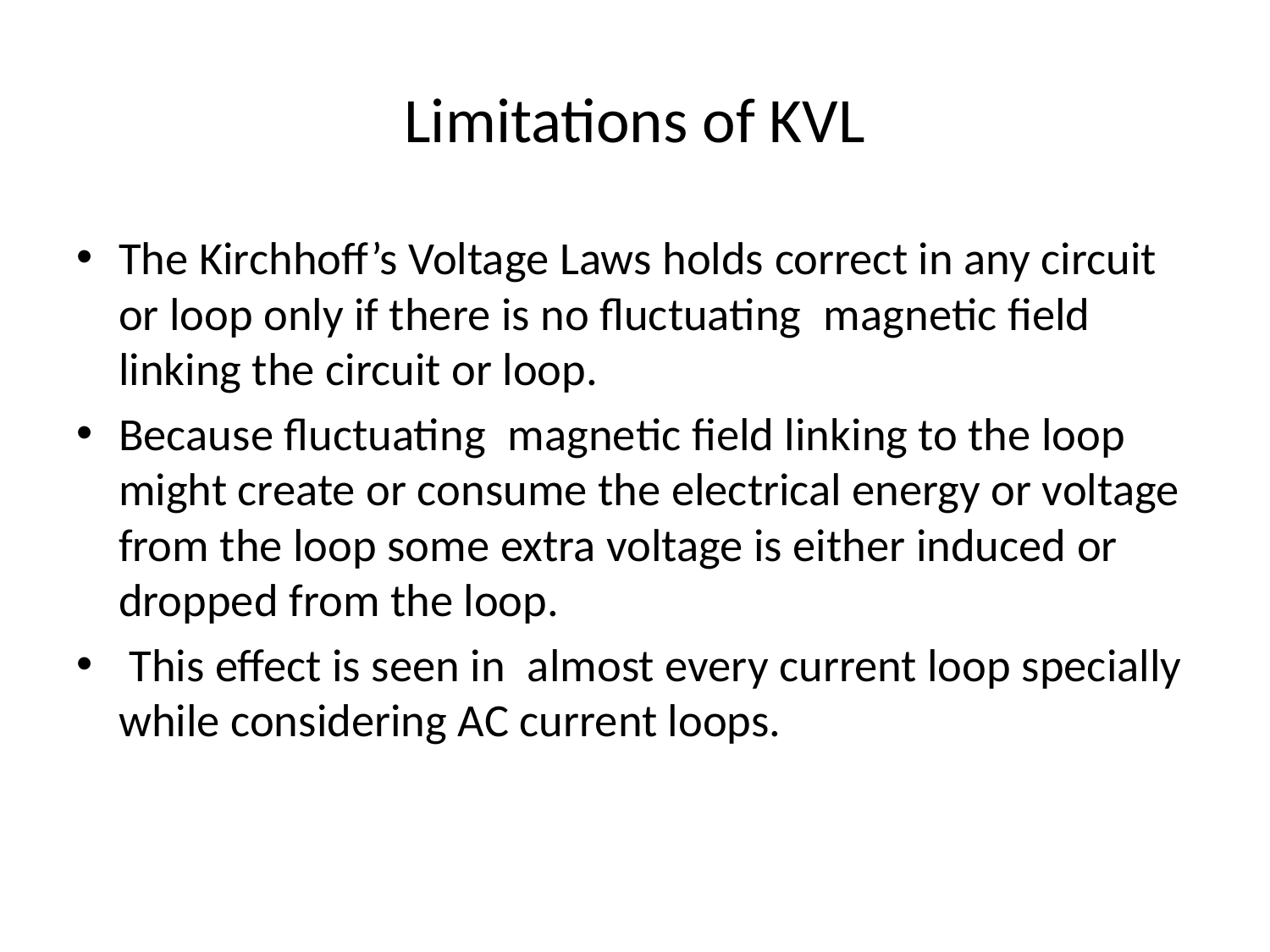

# Limitations of KVL
The Kirchhoff’s Voltage Laws holds correct in any circuit or loop only if there is no fluctuating  magnetic field linking the circuit or loop.
Because fluctuating  magnetic field linking to the loop might create or consume the electrical energy or voltage from the loop some extra voltage is either induced or dropped from the loop.
 This effect is seen in  almost every current loop specially while considering AC current loops.